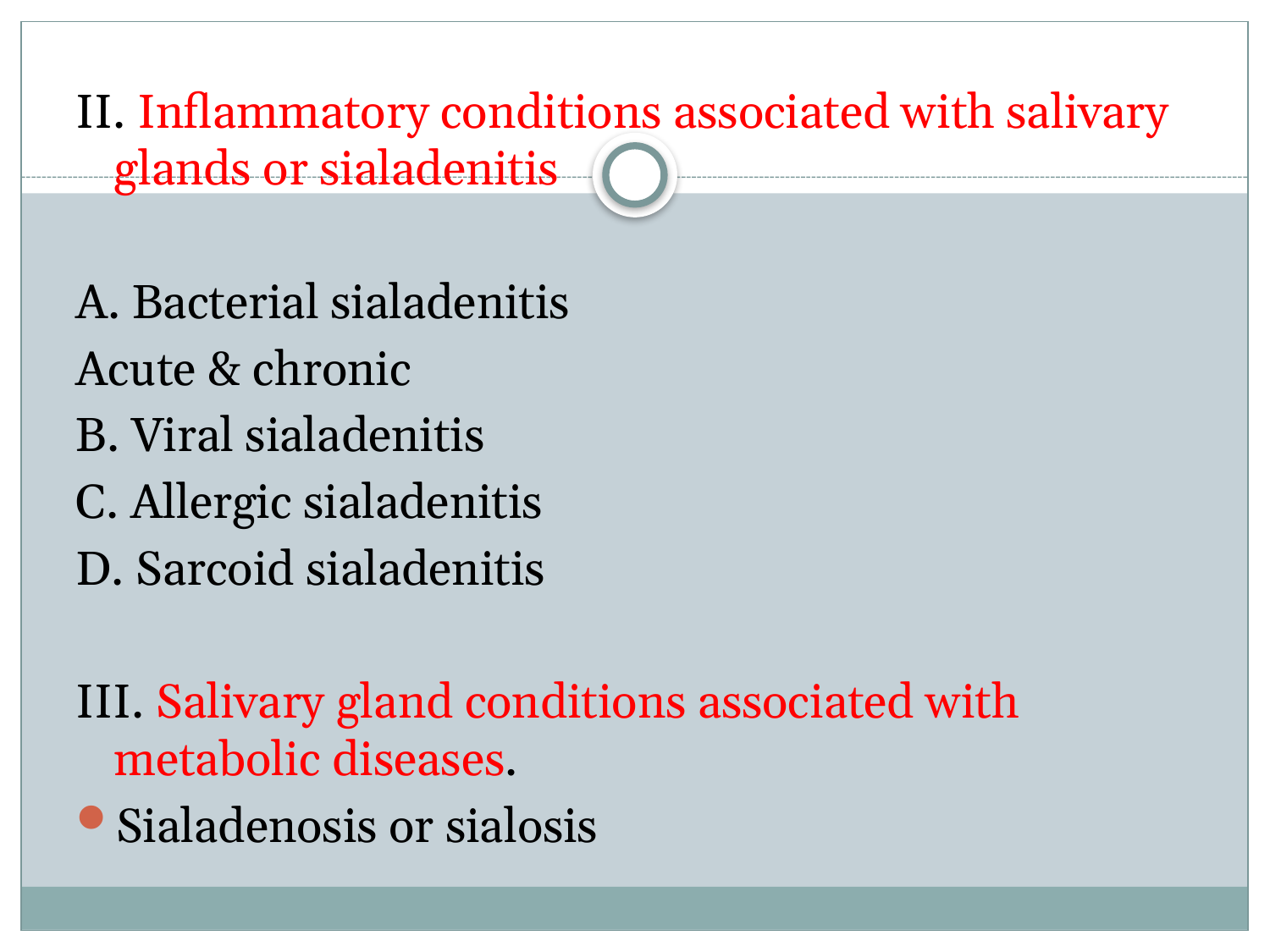

II. Inflammatory conditions associated with salivary glands or sialadenitis

A. Bacterial sialadenitis
Acute & chronic
B. Viral sialadenitis
C. Allergic sialadenitis
D. Sarcoid sialadenitis

III. Salivary gland conditions associated with metabolic diseases.
Sialadenosis or sialosis